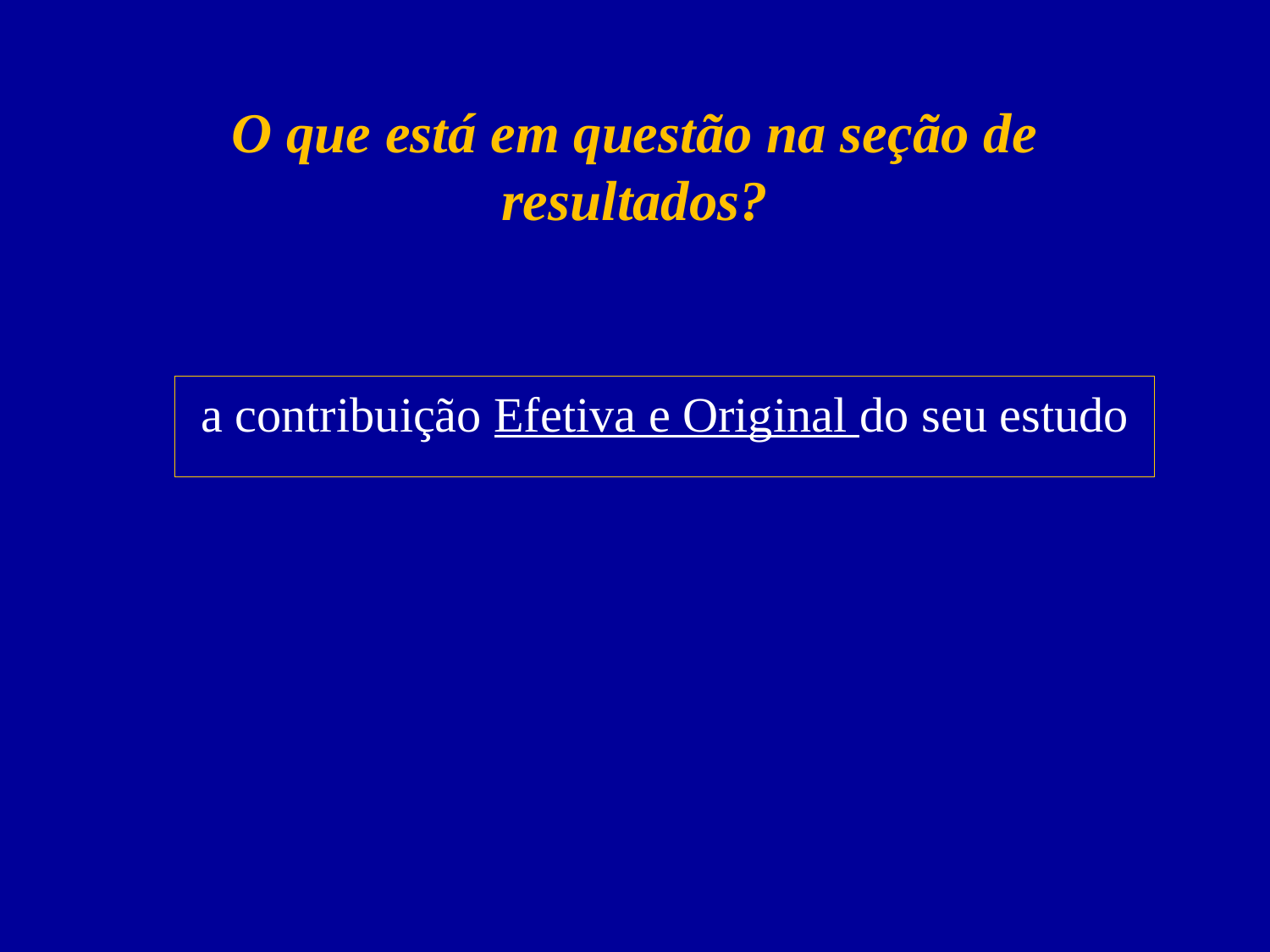

# O que está em questão na seção de resultados?
a contribuição Efetiva e Original do seu estudo